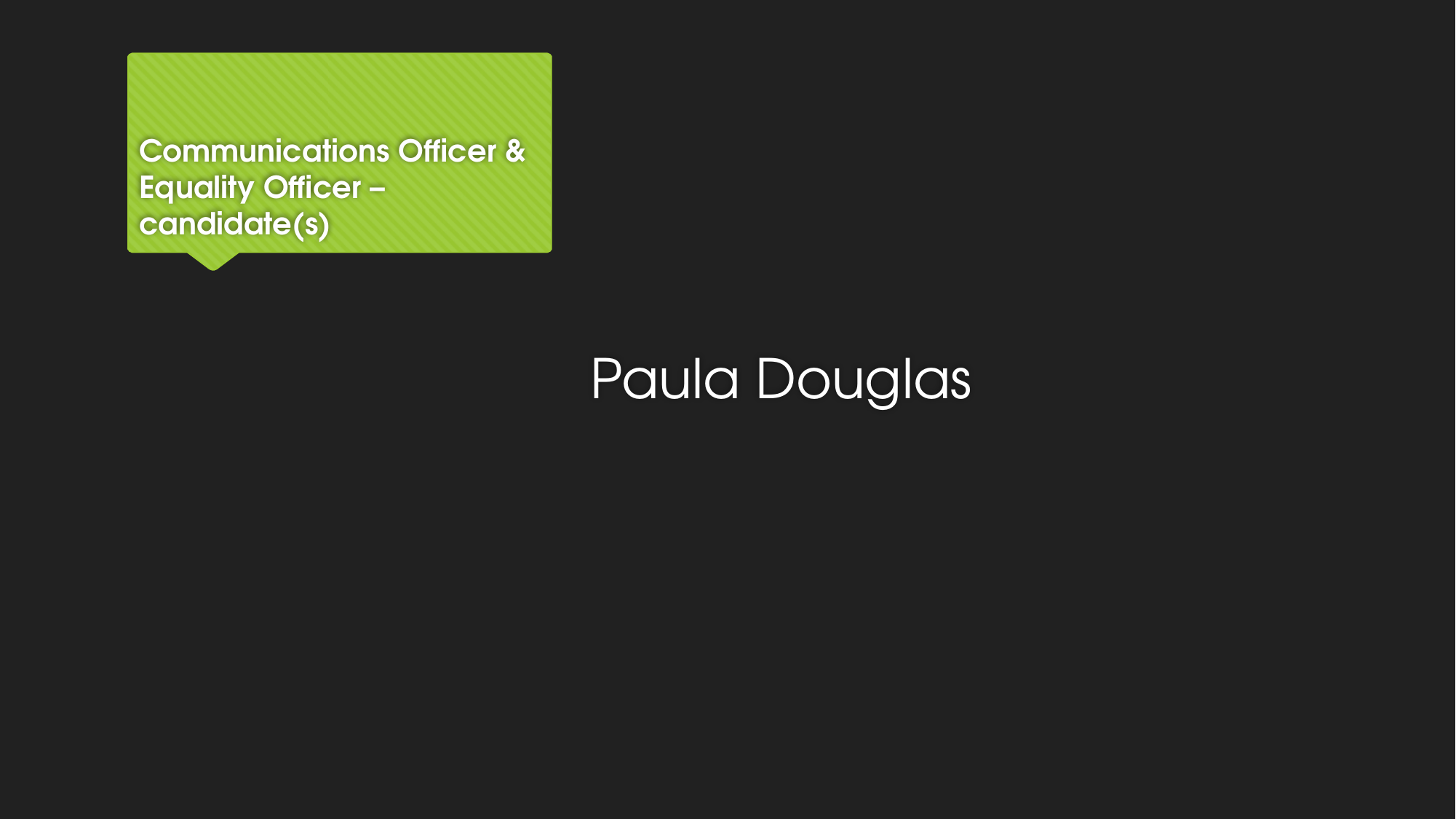

# Communications Officer & Equality Officer – candidate(s)
Paula Douglas